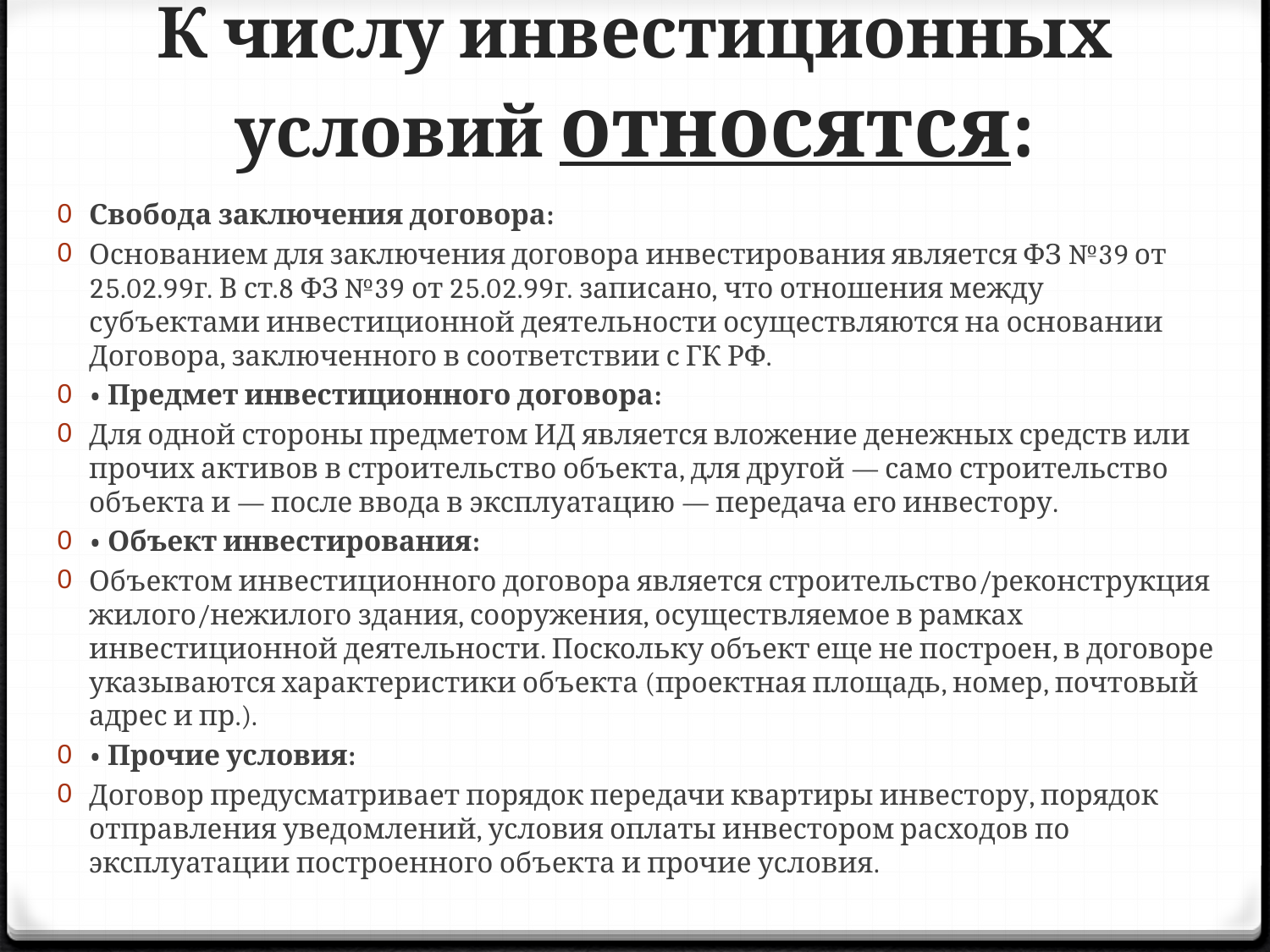

# К числу инвестиционных условий относятся:
Свобода заключения договора:
Основанием для заключения договора инвестирования является ФЗ №39 от 25.02.99г. В ст.8 ФЗ №39 от 25.02.99г. записано, что отношения между субъектами инвестиционной деятельности осуществляются на основании Договора, заключенного в соответствии с ГК РФ.
• Предмет инвестиционного договора:
Для одной стороны предметом ИД является вложение денежных средств или прочих активов в строительство объекта, для другой — само строительство объекта и — после ввода в эксплуатацию — передача его инвестору.
• Объект инвестирования:
Объектом инвестиционного договора является строительство/реконструкция жилого/нежилого здания, сооружения, осуществляемое в рамках инвестиционной деятельности. Поскольку объект еще не построен, в договоре указываются характеристики объекта (проектная площадь, номер, почтовый адрес и пр.).
• Прочие условия:
Договор предусматривает порядок передачи квартиры инвестору, порядок отправления уведомлений, условия оплаты инвестором расходов по эксплуатации построенного объекта и прочие условия.